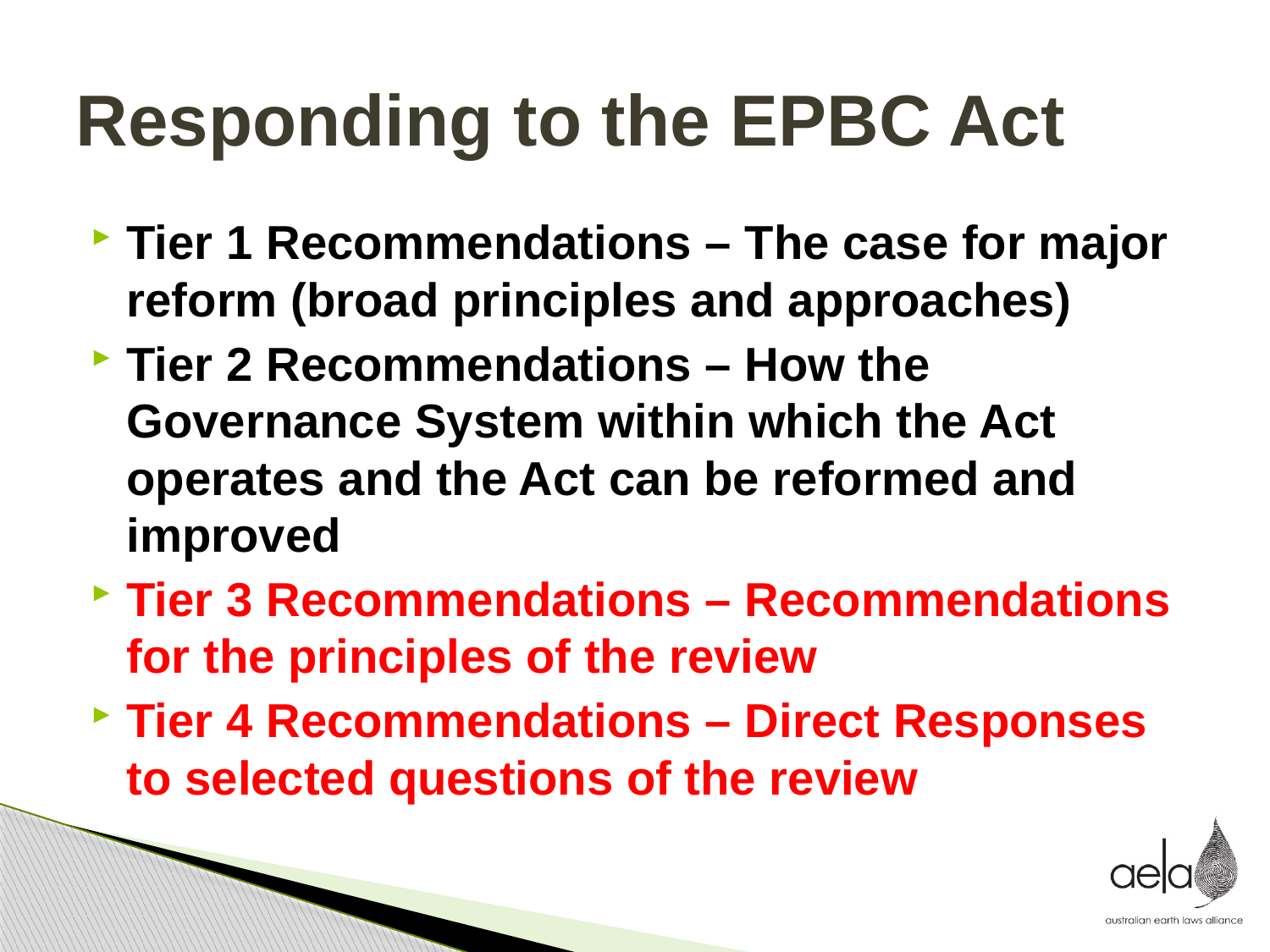

# Responding to the EPBC Act
Tier 1 Recommendations – The case for major reform (broad principles and approaches)
Tier 2 Recommendations – How the Governance System within which the Act operates and the Act can be reformed and improved
Tier 3 Recommendations – Recommendations for the principles of the review
Tier 4 Recommendations – Direct Responses to selected questions of the review